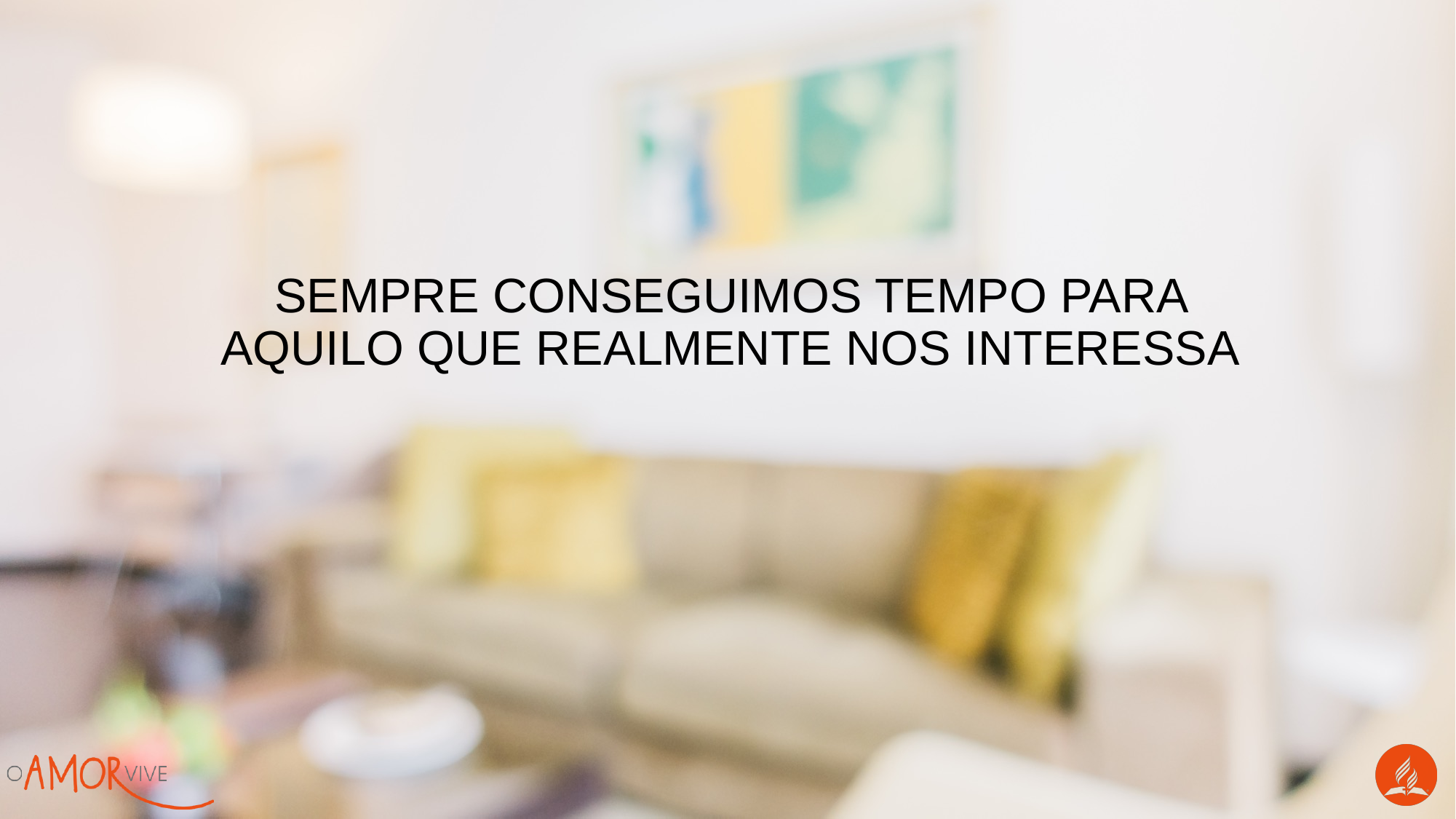

sempre conseguimos tempo para aquilo que realmente nos interessa